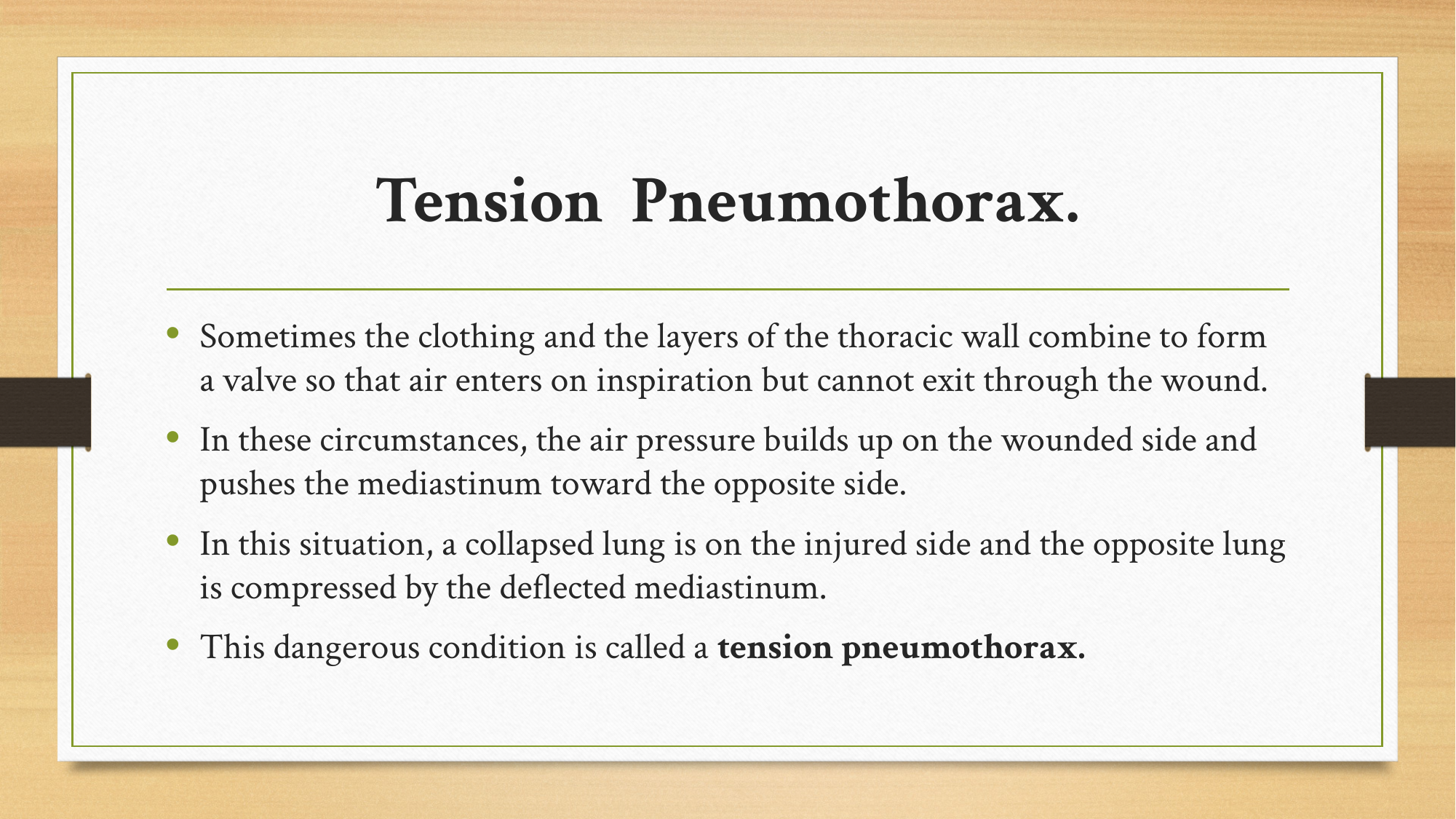

# Tension  Pneumothorax.
Sometimes the clothing and the layers of the thoracic wall combine to form a valve so that air enters on inspiration but cannot exit through the wound.
In these circumstances, the air pressure builds up on the wounded side and pushes the mediastinum toward the opposite side.
In this situation, a collapsed lung is on the injured side and the opposite lung is compressed by the deflected mediastinum.
This dangerous condition is called a tension pneumothorax.